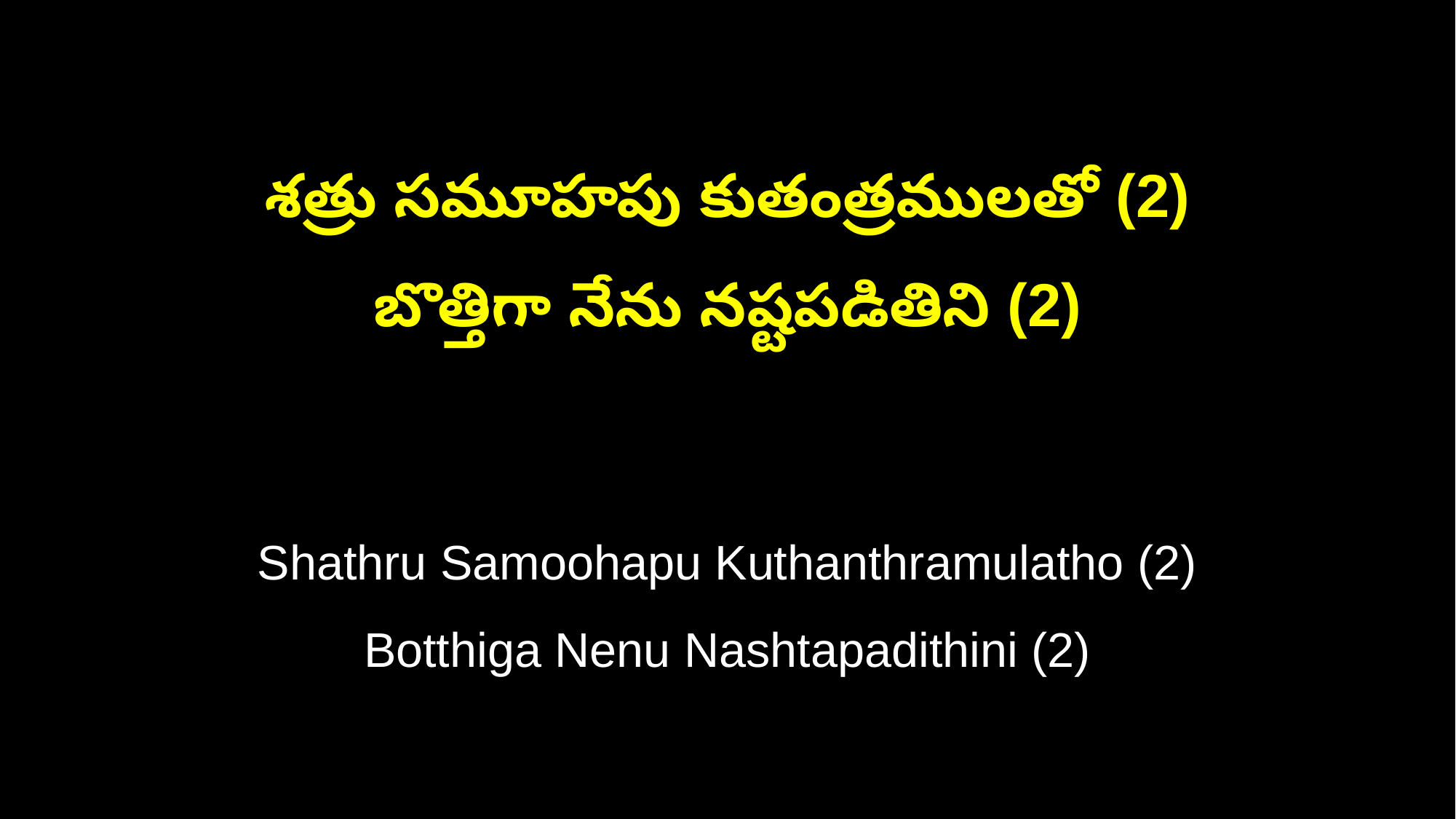

శత్రు సమూహపు కుతంత్రములతో (2)
బొత్తిగా నేను నష్టపడితిని (2)
Shathru Samoohapu Kuthanthramulatho (2)
Botthiga Nenu Nashtapadithini (2)